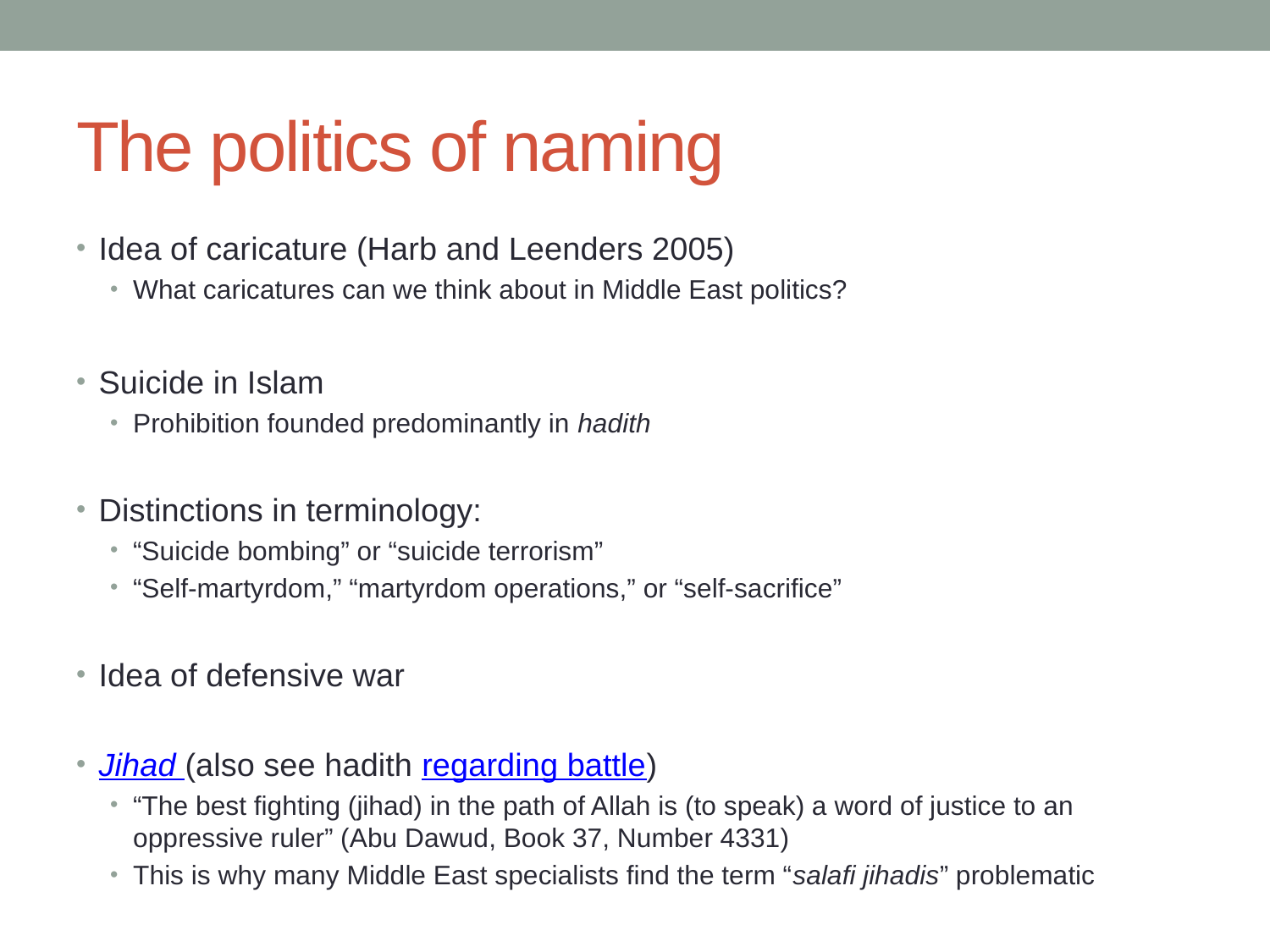

# The politics of naming
Idea of caricature (Harb and Leenders 2005)
What caricatures can we think about in Middle East politics?

Suicide in Islam
Prohibition founded predominantly in hadith

Distinctions in terminology:
“Suicide bombing” or “suicide terrorism”
“Self-martyrdom,” “martyrdom operations,” or “self-sacrifice”

Idea of defensive war

Jihad (also see hadith regarding battle)
“The best fighting (jihad) in the path of Allah is (to speak) a word of justice to an oppressive ruler” (Abu Dawud, Book 37, Number 4331)
This is why many Middle East specialists find the term “salafi jihadis” problematic